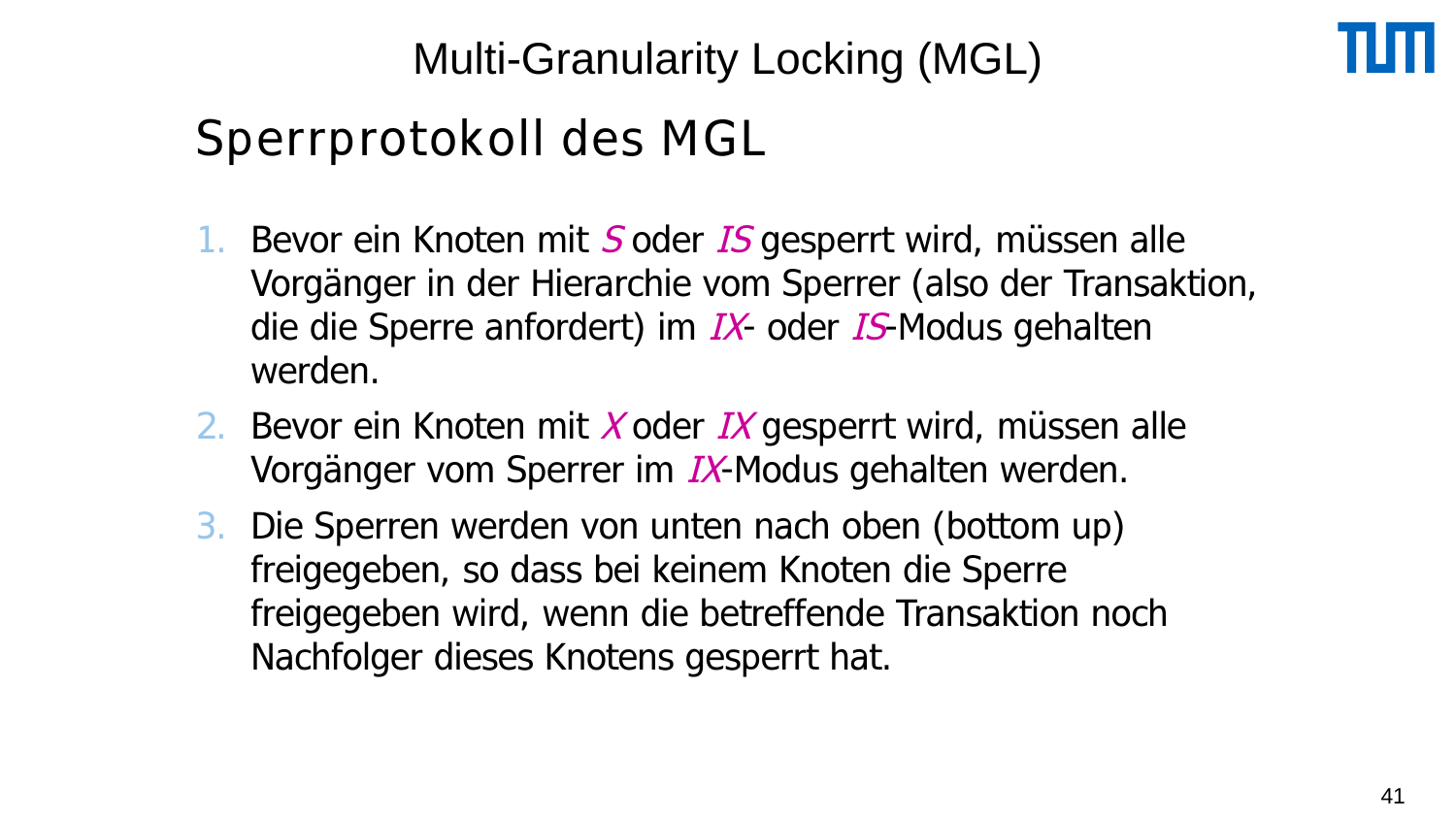

# Multi-Granularity Locking (MGL)
Sperrprotokoll des MGL
Bevor ein Knoten mit S oder IS gesperrt wird, müssen alle Vorgänger in der Hierarchie vom Sperrer (also der Transaktion, die die Sperre anfordert) im IX- oder IS-Modus gehalten werden.
Bevor ein Knoten mit X oder IX gesperrt wird, müssen alle Vorgänger vom Sperrer im IX-Modus gehalten werden.
Die Sperren werden von unten nach oben (bottom up) freigegeben, so dass bei keinem Knoten die Sperre freigegeben wird, wenn die betreffende Transaktion noch Nachfolger dieses Knotens gesperrt hat.
41